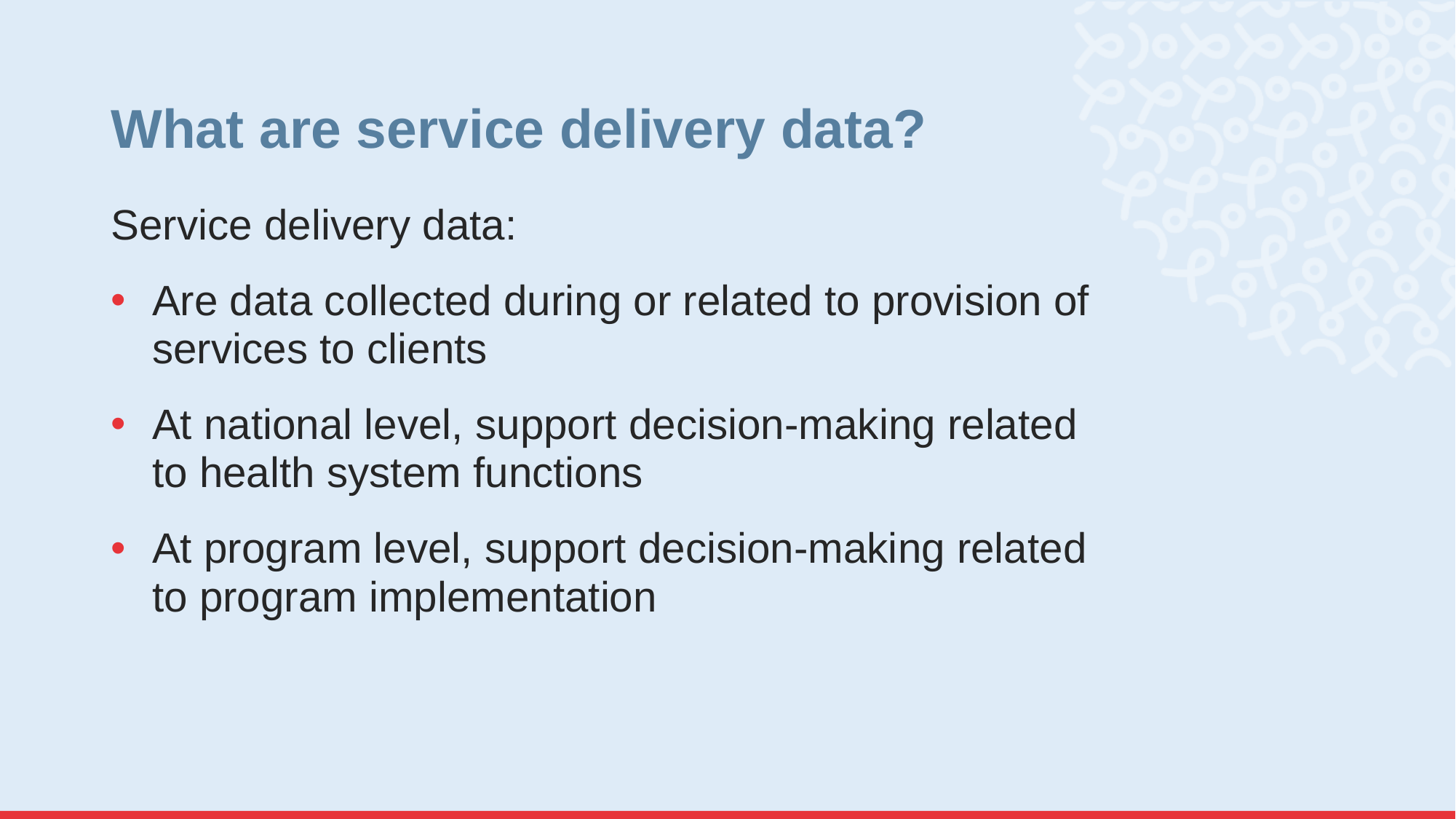

# What are service delivery data?
Service delivery data:
Are data collected during or related to provision of services to clients
At national level, support decision-making related to health system functions
At program level, support decision-making related to program implementation